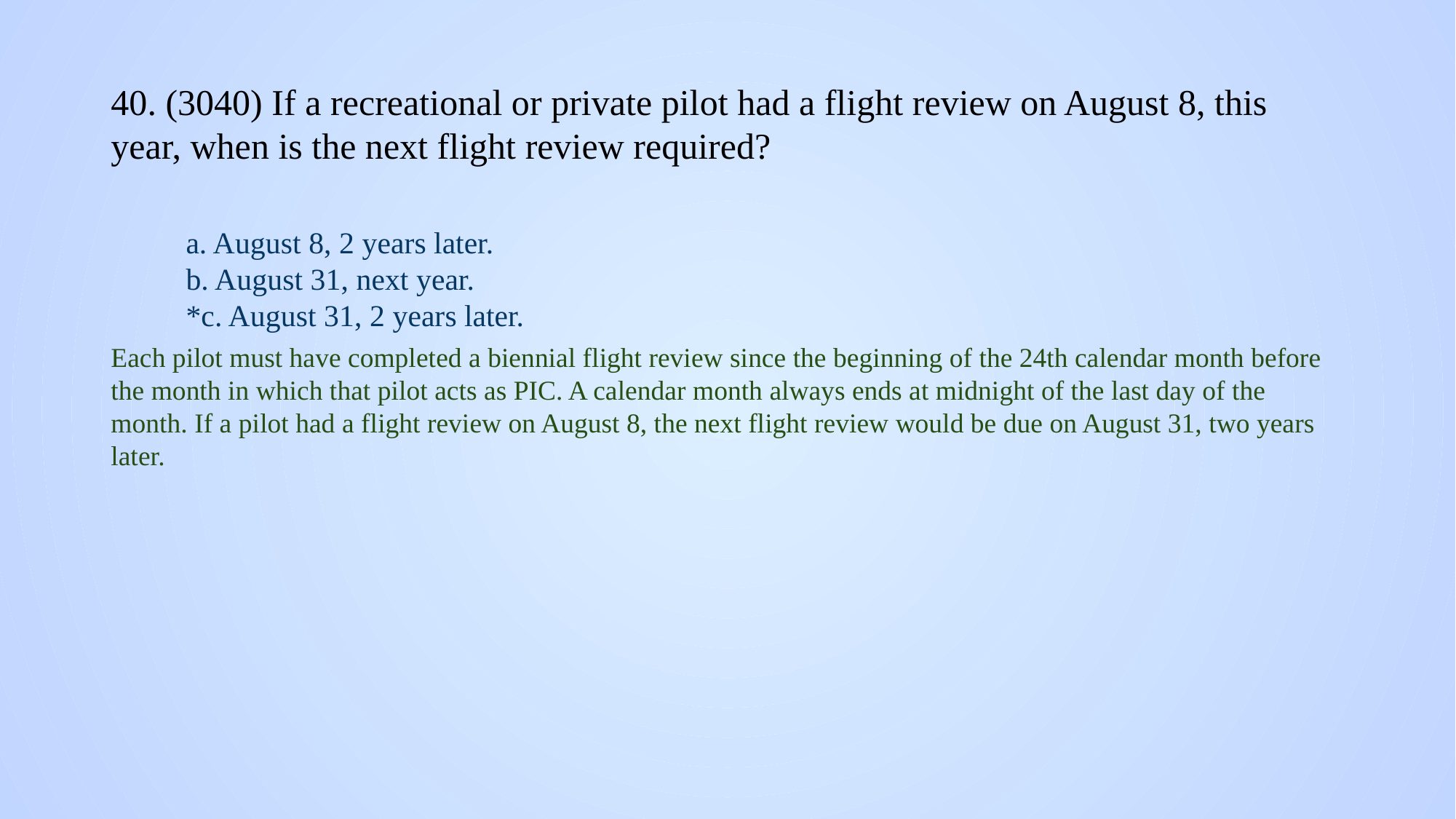

# 40. (3040) If a recreational or private pilot had a flight review on August 8, this year, when is the next flight review required?
a. August 8, 2 years later.
b. August 31, next year.
*c. August 31, 2 years later.
Each pilot must have completed a biennial flight review since the beginning of the 24th calendar month before the month in which that pilot acts as PIC. A calendar month always ends at midnight of the last day of the month. If a pilot had a flight review on August 8, the next flight review would be due on August 31, two years later.